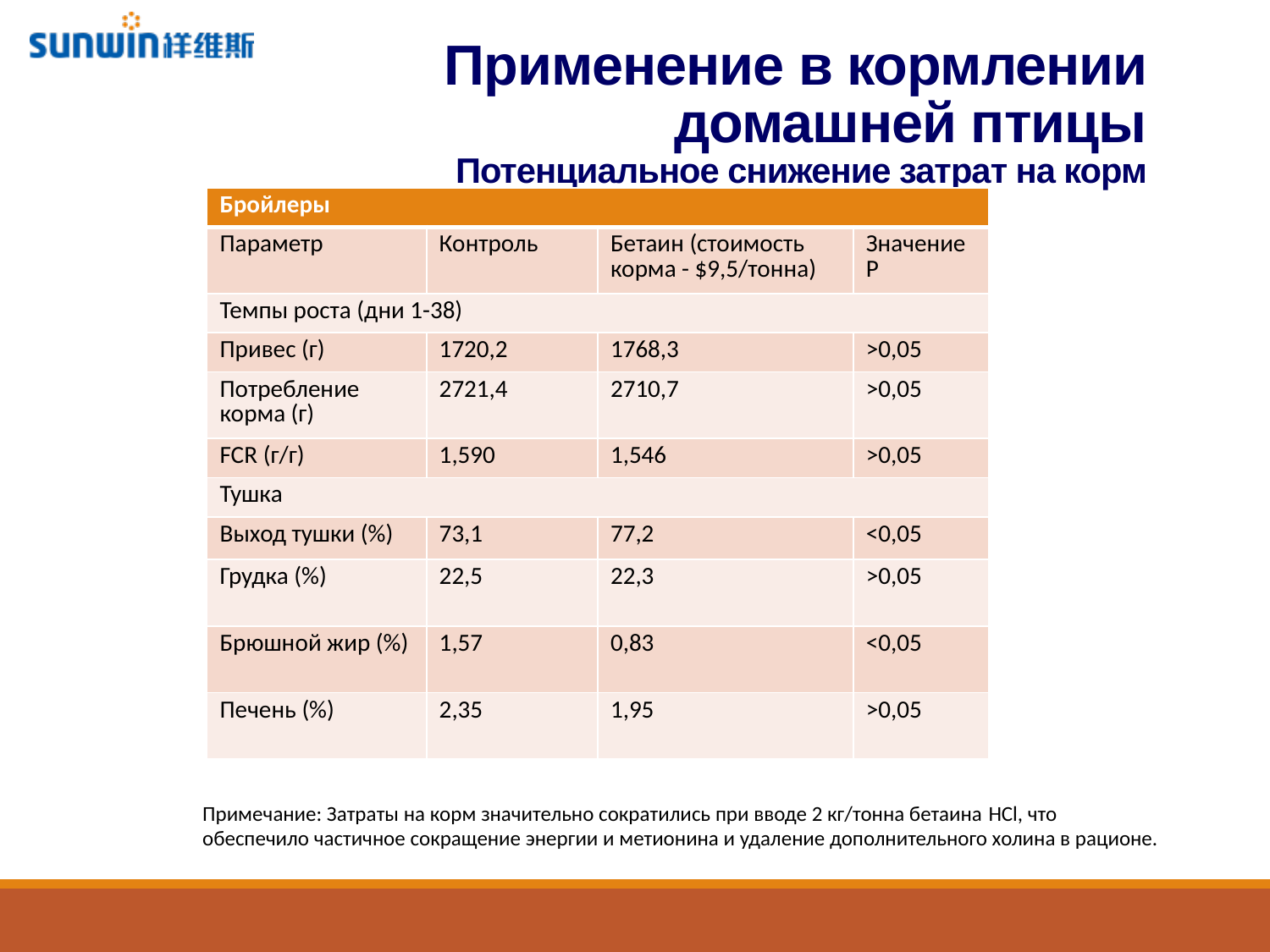

Применение в кормлении домашней птицы
Потенциальное снижение затрат на корм
| Бройлеры |  |  |  |
| --- | --- | --- | --- |
| Параметр | Контроль | Бетаин (стоимость корма - $9,5/тонна) | Значение Р |
| Темпы роста (дни 1-38) |  |  |  |
| Привес (г) | 1720,2 | 1768,3 | >0,05 |
| Потребление корма (г) | 2721,4 | 2710,7 | >0,05 |
| FCR (г/г) | 1,590 | 1,546 | >0,05 |
| Тушка |  |  |  |
| Выход тушки (%) | 73,1 | 77,2 | <0,05 |
| Грудка (%) | 22,5 | 22,3 | >0,05 |
| Брюшной жир (%) | 1,57 | 0,83 | <0,05 |
| Печень (%) | 2,35 | 1,95 | >0,05 |
Примечание: Затраты на корм значительно сократились при вводе 2 кг/тонна бетаина HCl, что обеспечило частичное сокращение энергии и метионина и удаление дополнительного холина в рационе.